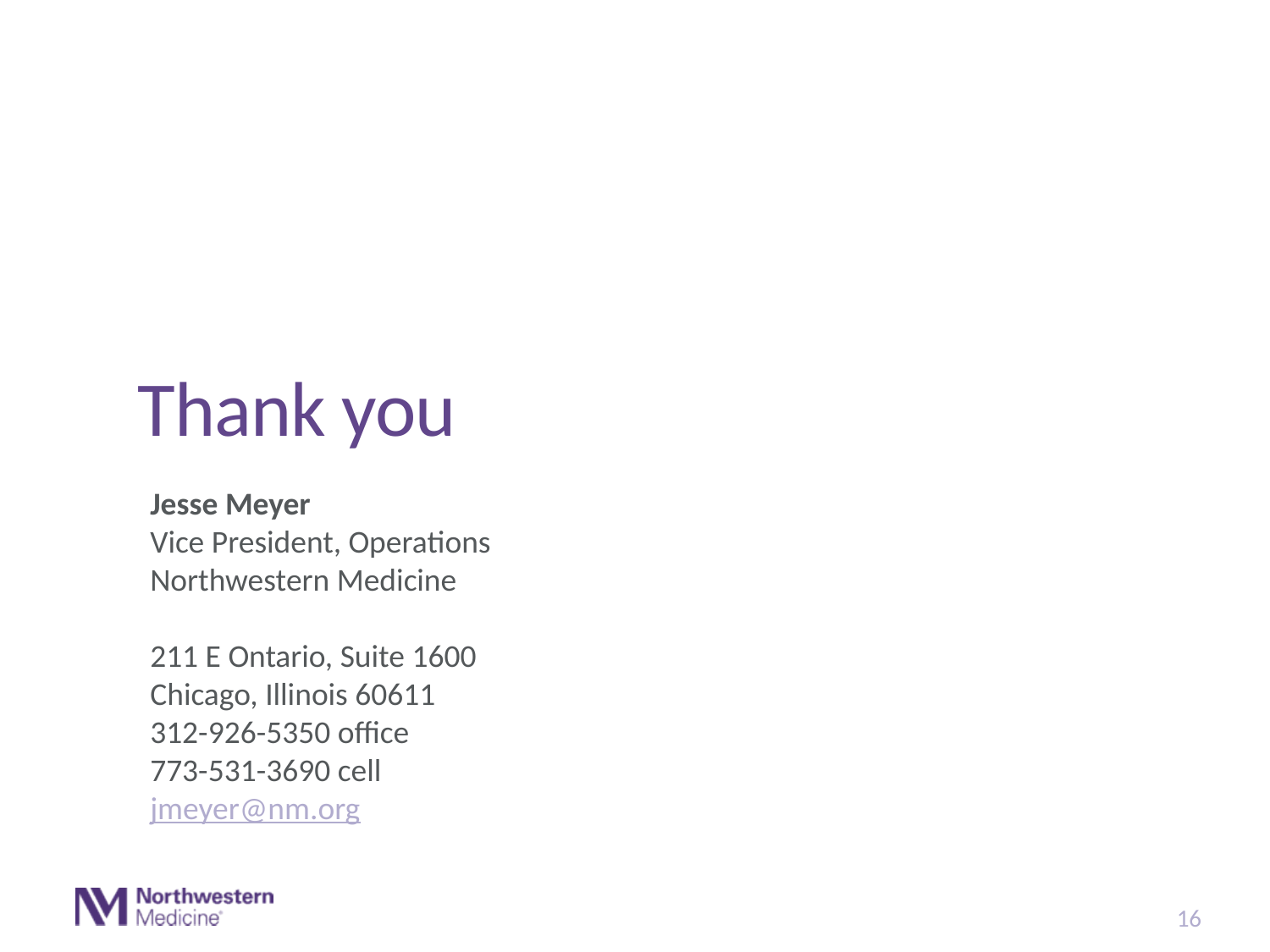

# Thank you
Jesse Meyer
Vice President, Operations
Northwestern Medicine

211 E Ontario, Suite 1600
Chicago, Illinois 60611
312-926-5350 office
773-531-3690 cell
jmeyer@nm.org
16